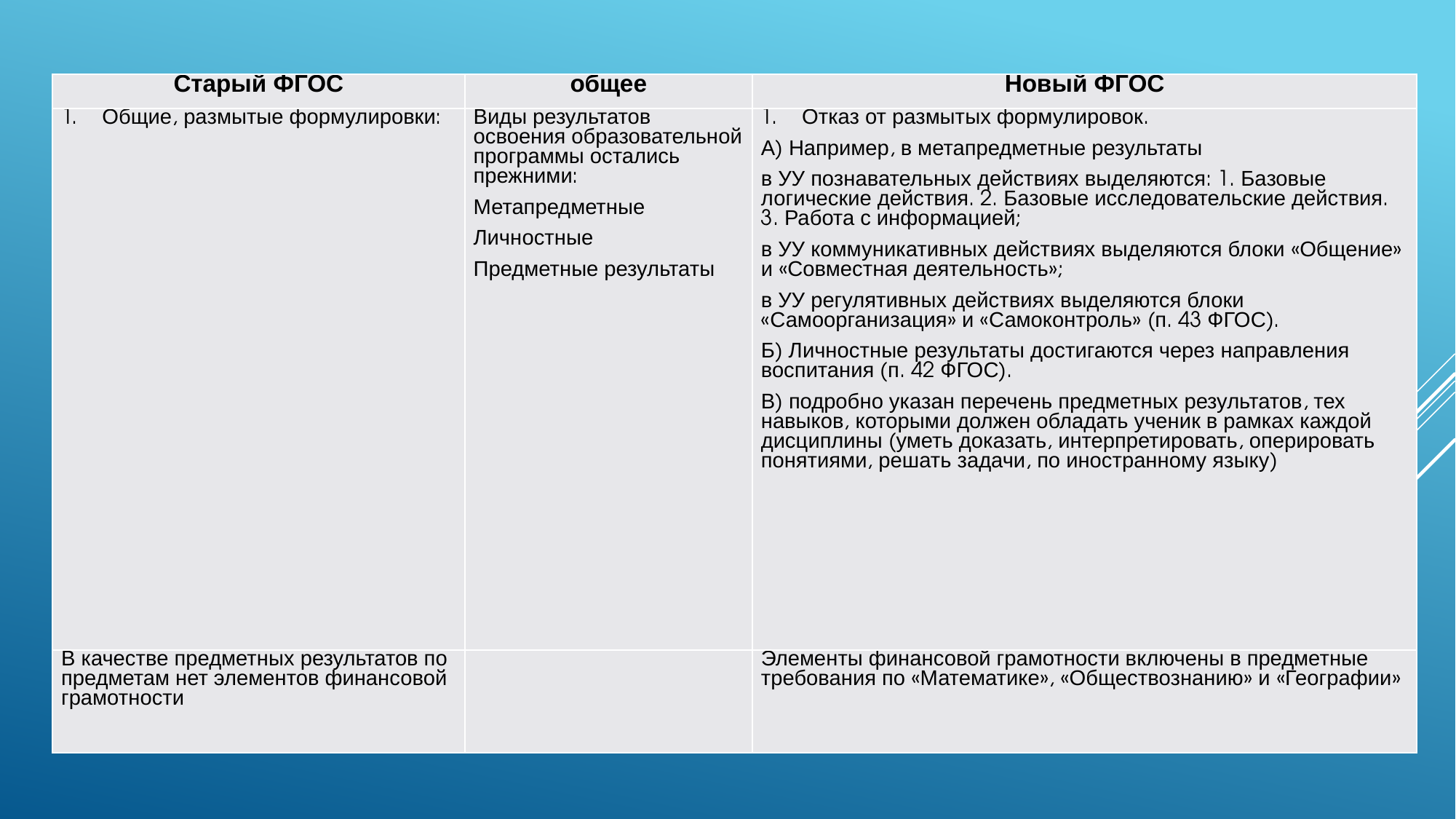

| Старый ФГОС | общее | Новый ФГОС |
| --- | --- | --- |
| Общие, размытые формулировки: | Виды результатов освоения образовательной программы остались прежними: Метапредметные Личностные Предметные результаты | Отказ от размытых формулировок. А) Например, в метапредметные результаты в УУ познавательных действиях выделяются: 1. Базовые логические действия. 2. Базовые исследовательские действия. 3. Работа с информацией; в УУ коммуникативных действиях выделяются блоки «Общение» и «Совместная деятельность»; в УУ регулятивных действиях выделяются блоки «Самоорганизация» и «Самоконтроль» (п. 43 ФГОС). Б) Личностные результаты достигаются через направления воспитания (п. 42 ФГОС). В) подробно указан перечень предметных результатов, тех навыков, которыми должен обладать ученик в рамках каждой дисциплины (уметь доказать, интерпретировать, оперировать понятиями, решать задачи, по иностранному языку) |
| В качестве предметных результатов по предметам нет элементов финансовой грамотности |  | Элементы финансовой грамотности включены в предметные требования по «Математике», «Обществознанию» и «Географии» |